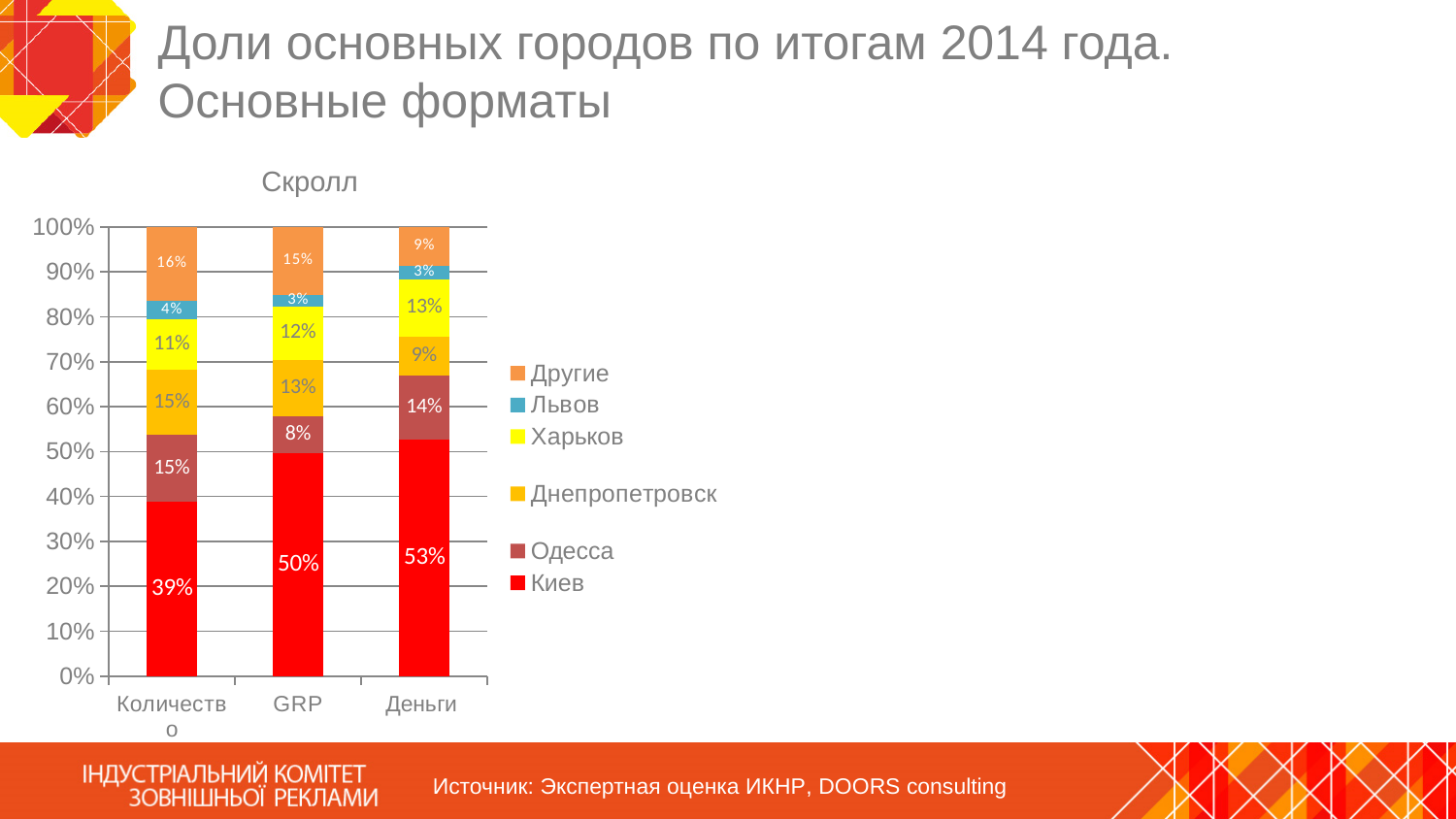

# Доли основных городов по итогам 2014 года. Основные форматы
Скролл

### Chart

| Category | Киев                           | Одесса                         | Днепропетровск                 | Харьков                        | Львов                          | Другие |
|---|---|---|---|---|---|---|
| Количество | 0.389211741916257 | 0.14736998956936384 | 0.14629712412457166 | 0.11098196990016389 | 0.042080166890180314 | 0.16405900759946368 |
| GRP | 0.49586602774892435 | 0.08208931770971442 | 0.12553032890816587 | 0.11944675923976486 | 0.026552853367227826 | 0.15051471302620292 |
| Деньги  | 0.5259992257814767 | 0.14388851253266238 | 0.0866205361463273 | 0.1275137907674442 | 0.02873802380721959 | 0.08723991096486983 |
Источник: Экспертная оценка ИКНР, DOORS consulting